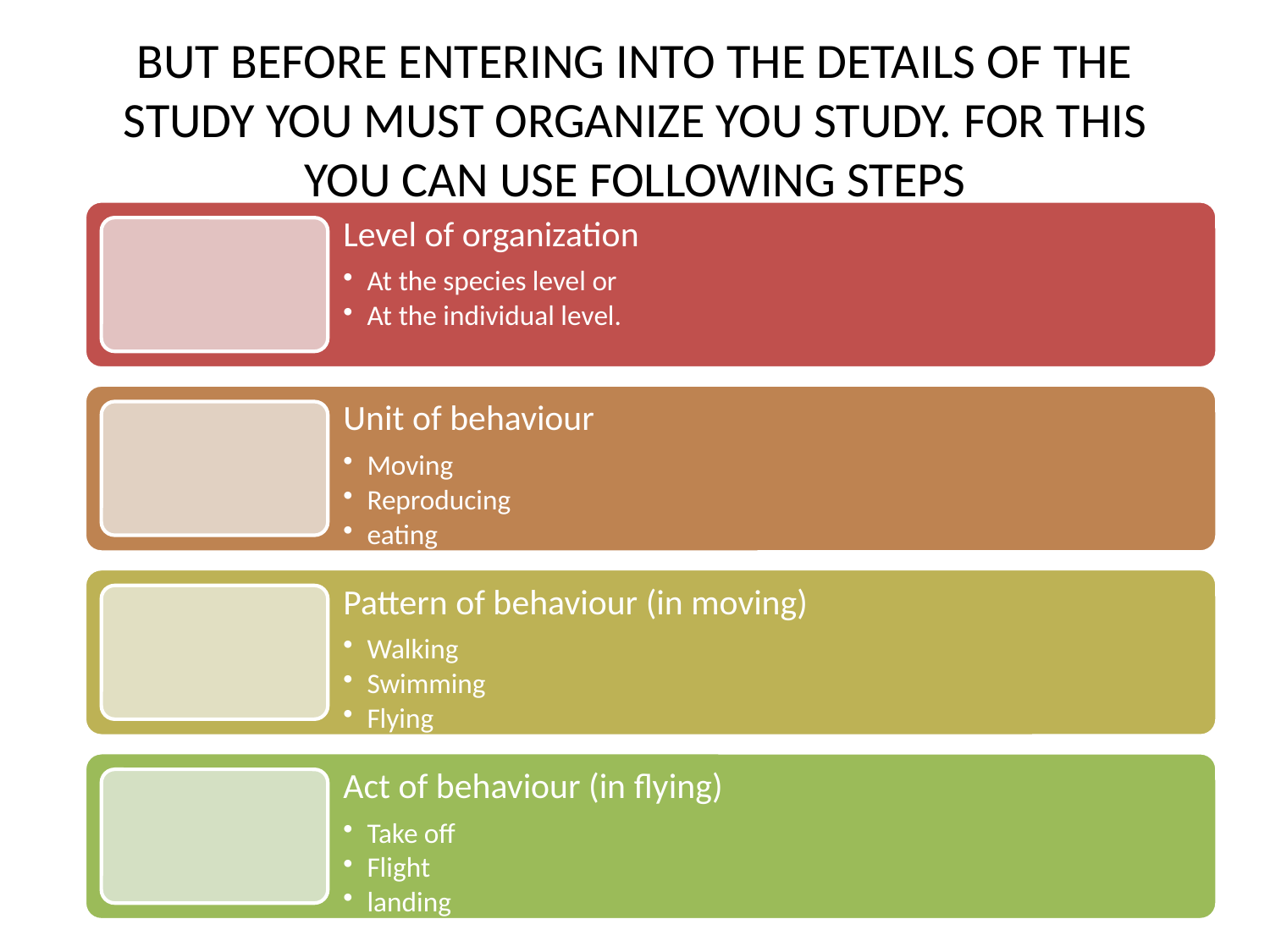

# BUT BEFORE ENTERING INTO THE DETAILS OF THE STUDY YOU MUST ORGANIZE YOU STUDY. FOR THIS YOU CAN USE FOLLOWING STEPS
Level of organization
At the species level or
At the individual level.
Unit of behaviour
Moving
Reproducing
eating
Pattern of behaviour (in moving)
Walking
Swimming
Flying
Diving
Act of behaviour (in flying)
Take off
Flight
landing